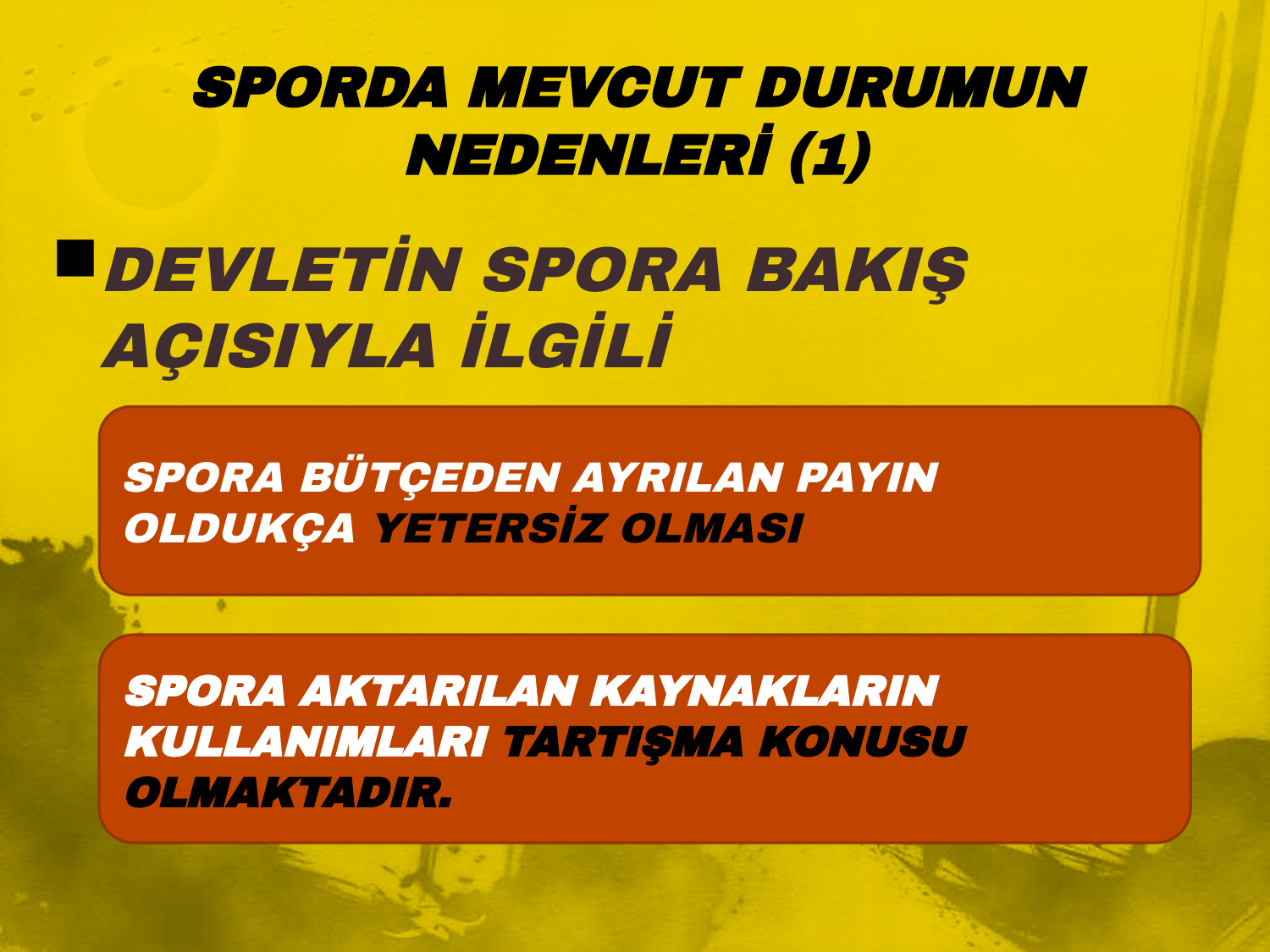

# SPORDA MEVCUT DURUMUN NEDENLERİ (1)
DEVLETİN SPORA BAKIŞ AÇISIYLA İLGİLİ

SPORA BÜTÇEDEN AYRILAN PAYIN OLDUKÇA YETERSİZ OLMASI
SPORA AKTARILAN KAYNAKLARIN  KULLANIMLARI TARTIŞMA KONUSU OLMAKTADIR.